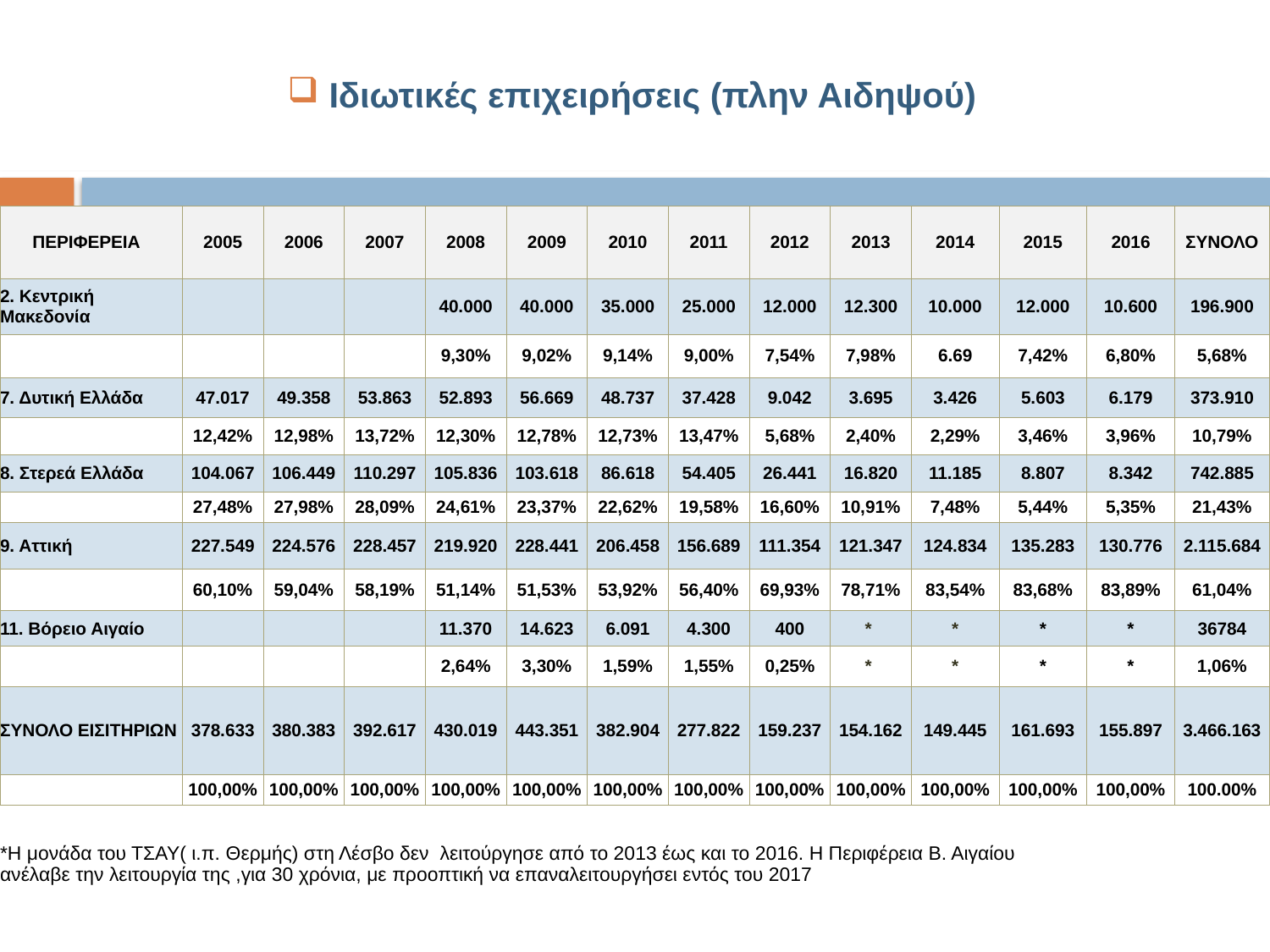

# Ιδιωτικές επιχειρήσεις (πλην Αιδηψού)
| ΠΕΡΙΦΕΡΕΙΑ | 2005 | 2006 | 2007 | 2008 | 2009 | 2010 | 2011 | 2012 | 2013 | 2014 | 2015 | 2016 | ΣΥΝΟΛΟ |
| --- | --- | --- | --- | --- | --- | --- | --- | --- | --- | --- | --- | --- | --- |
| 2. Κεντρική Μακεδονία |  |  |  | 40.000 | 40.000 | 35.000 | 25.000 | 12.000 | 12.300 | 10.000 | 12.000 | 10.600 | 196.900 |
|  |  |  |  | 9,30% | 9,02% | 9,14% | 9,00% | 7,54% | 7,98% | 6.69 | 7,42% | 6,80% | 5,68% |
| 7. Δυτική Ελλάδα | 47.017 | 49.358 | 53.863 | 52.893 | 56.669 | 48.737 | 37.428 | 9.042 | 3.695 | 3.426 | 5.603 | 6.179 | 373.910 |
|  | 12,42% | 12,98% | 13,72% | 12,30% | 12,78% | 12,73% | 13,47% | 5,68% | 2,40% | 2,29% | 3,46% | 3,96% | 10,79% |
| 8. Στερεά Ελλάδα | 104.067 | 106.449 | 110.297 | 105.836 | 103.618 | 86.618 | 54.405 | 26.441 | 16.820 | 11.185 | 8.807 | 8.342 | 742.885 |
|  | 27,48% | 27,98% | 28,09% | 24,61% | 23,37% | 22,62% | 19,58% | 16,60% | 10,91% | 7,48% | 5,44% | 5,35% | 21,43% |
| 9. Αττική | 227.549 | 224.576 | 228.457 | 219.920 | 228.441 | 206.458 | 156.689 | 111.354 | 121.347 | 124.834 | 135.283 | 130.776 | 2.115.684 |
|  | 60,10% | 59,04% | 58,19% | 51,14% | 51,53% | 53,92% | 56,40% | 69,93% | 78,71% | 83,54% | 83,68% | 83,89% | 61,04% |
| 11. Βόρειο Αιγαίο |  |  |  | 11.370 | 14.623 | 6.091 | 4.300 | 400 | \* | \* | \* | \* | 36784 |
|  |  |  |  | 2,64% | 3,30% | 1,59% | 1,55% | 0,25% | \* | \* | \* | \* | 1,06% |
| ΣΥΝΟΛΟ ΕΙΣΙΤΗΡΙΩΝ | 378.633 | 380.383 | 392.617 | 430.019 | 443.351 | 382.904 | 277.822 | 159.237 | 154.162 | 149.445 | 161.693 | 155.897 | 3.466.163 |
|  | 100,00% | 100,00% | 100,00% | 100,00% | 100,00% | 100,00% | 100,00% | 100,00% | 100,00% | 100,00% | 100,00% | 100,00% | 100.00% |
| \*Η μονάδα του ΤΣΑΥ( ι.π. Θερμής) στη Λέσβο δεν λειτούργησε από το 2013 έως και το 2016. Η Περιφέρεια Β. Αιγαίου ανέλαβε την λειτουργία της ,για 30 χρόνια, με προοπτική να επαναλειτουργήσει εντός του 2017 |
| --- |